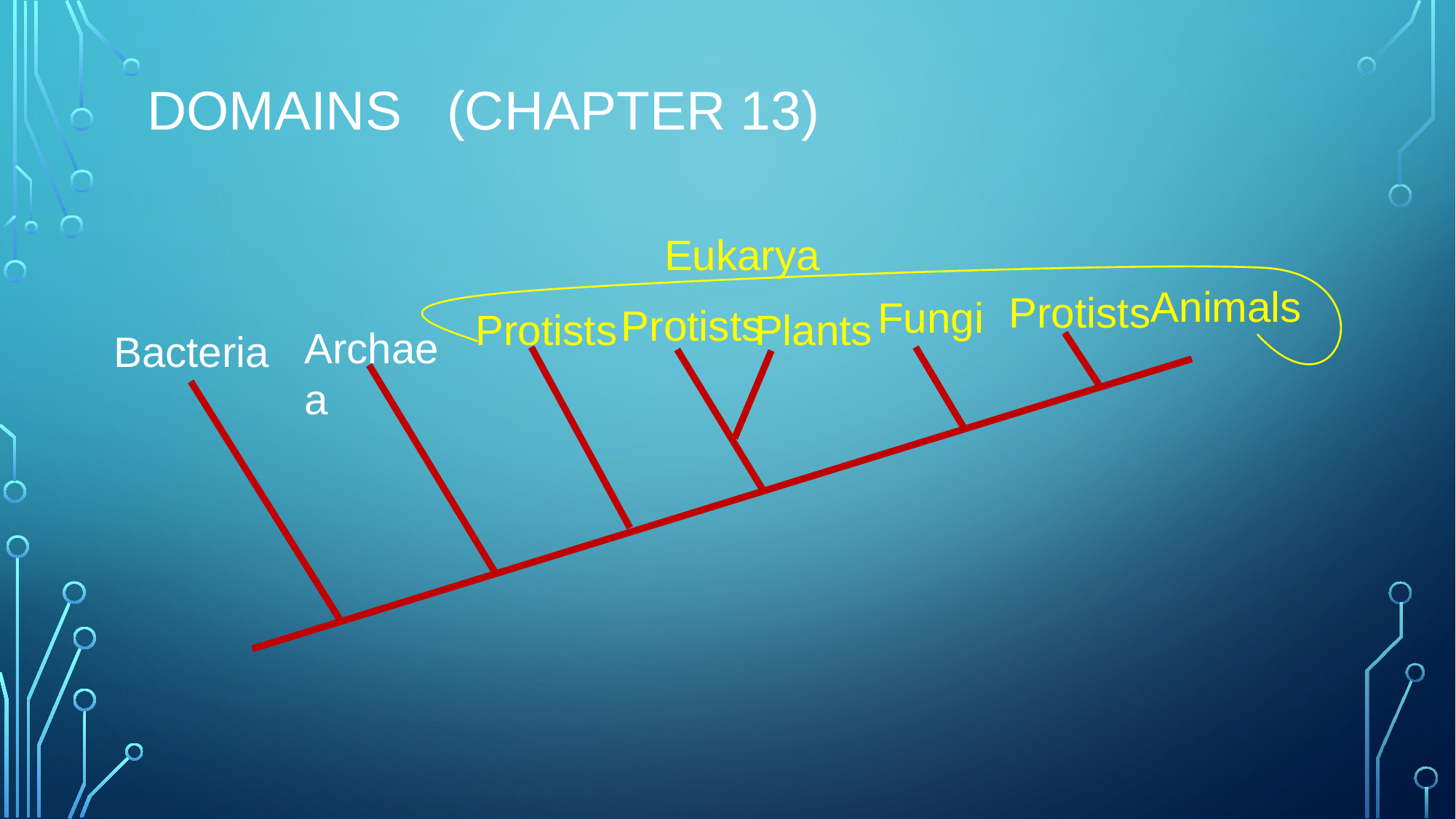

# Domains   (Chapter 13)

Eukarya

Animals
Protists
Fungi
Protists
Plants
Protists
Archaea
Bacteria